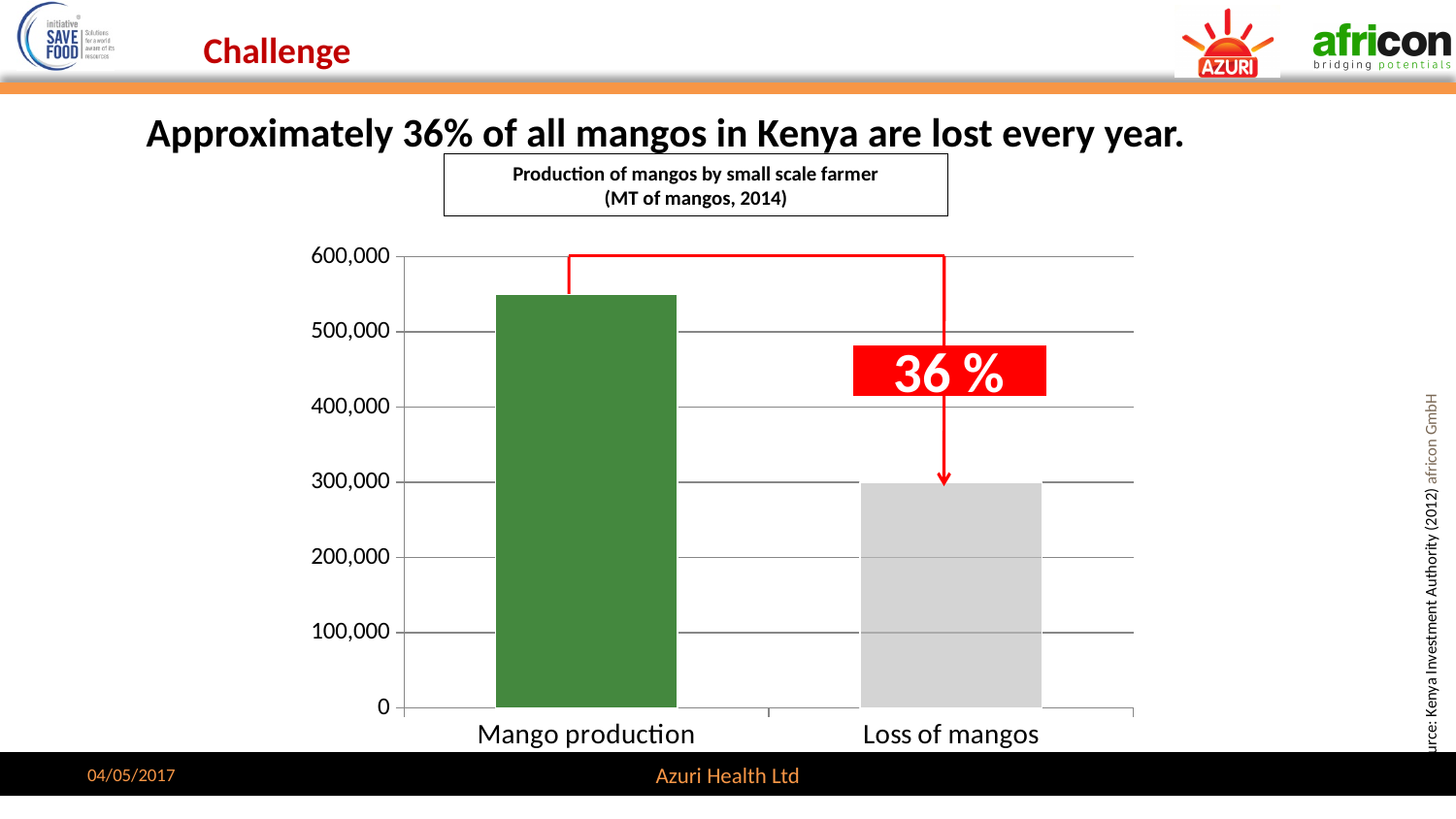

Challenge
Approximately 36% of all mangos in Kenya are lost every year.
Production of mangos by small scale farmer
(MT of mangos, 2014)

### Chart

| Category | Mango production |
|---|---|
| Mango production | 550000.0 |
| Loss of mangos | 300000.0 |
36 %
Source: Kenya Investment Authority (2012) africon GmbH